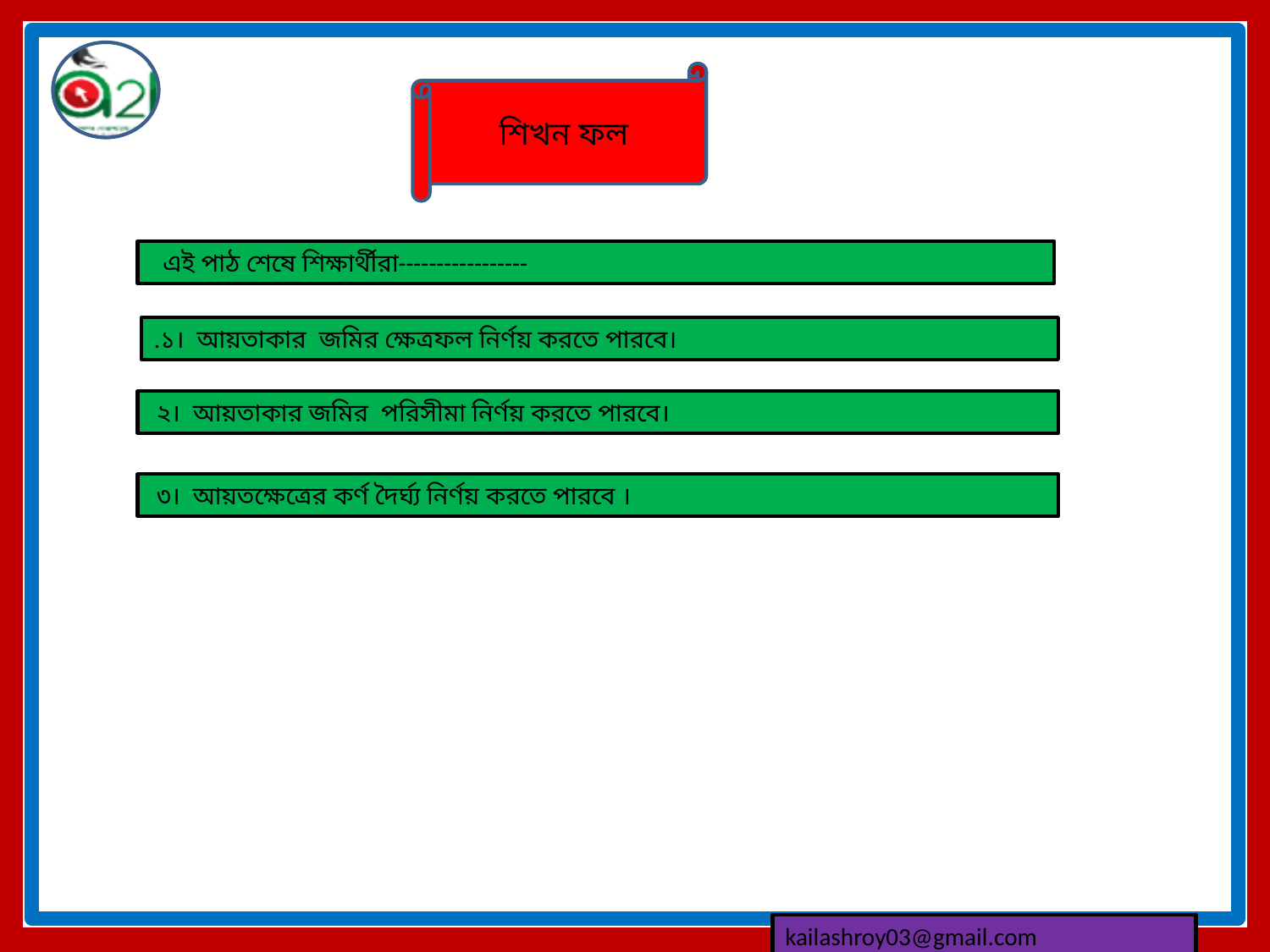

শিখন ফল
  এই পাঠ শেষে শিক্ষার্থীরা-----------------
.১।  আয়তাকার  জমির ক্ষেত্রফল নির্ণয় করতে পারবে।
 ২।  আয়তাকার জমির  পরিসীমা নির্ণয় করতে পারবে।
 ৩।  আয়তক্ষেত্রের কর্ণ দৈর্ঘ্য নির্ণয় করতে পারবে ।